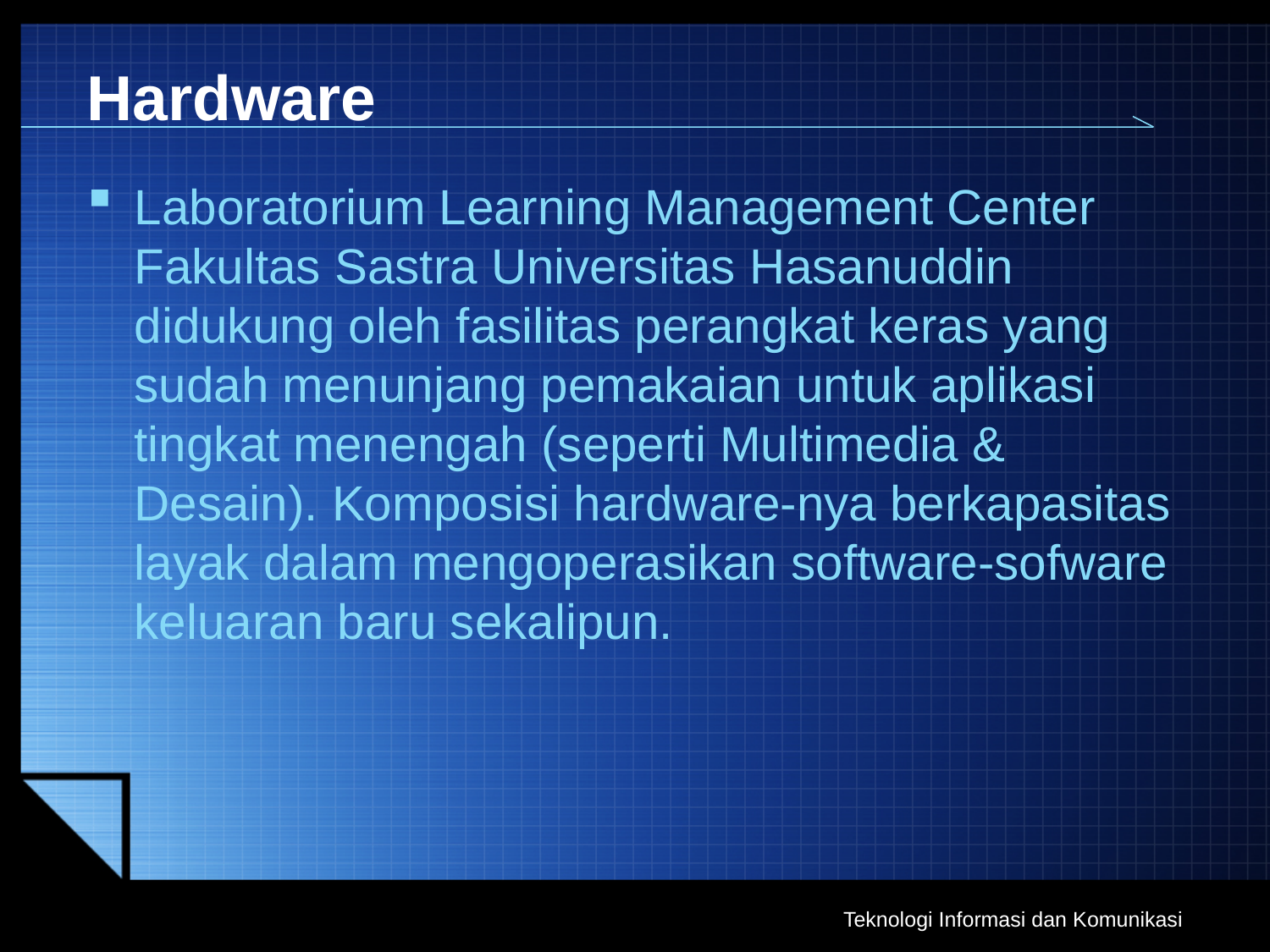

# Hardware
Laboratorium Learning Management Center Fakultas Sastra Universitas Hasanuddin didukung oleh fasilitas perangkat keras yang sudah menunjang pemakaian untuk aplikasi tingkat menengah (seperti Multimedia & Desain). Komposisi hardware-nya berkapasitas layak dalam mengoperasikan software-sofware keluaran baru sekalipun.

Teknologi Informasi dan Komunikasi